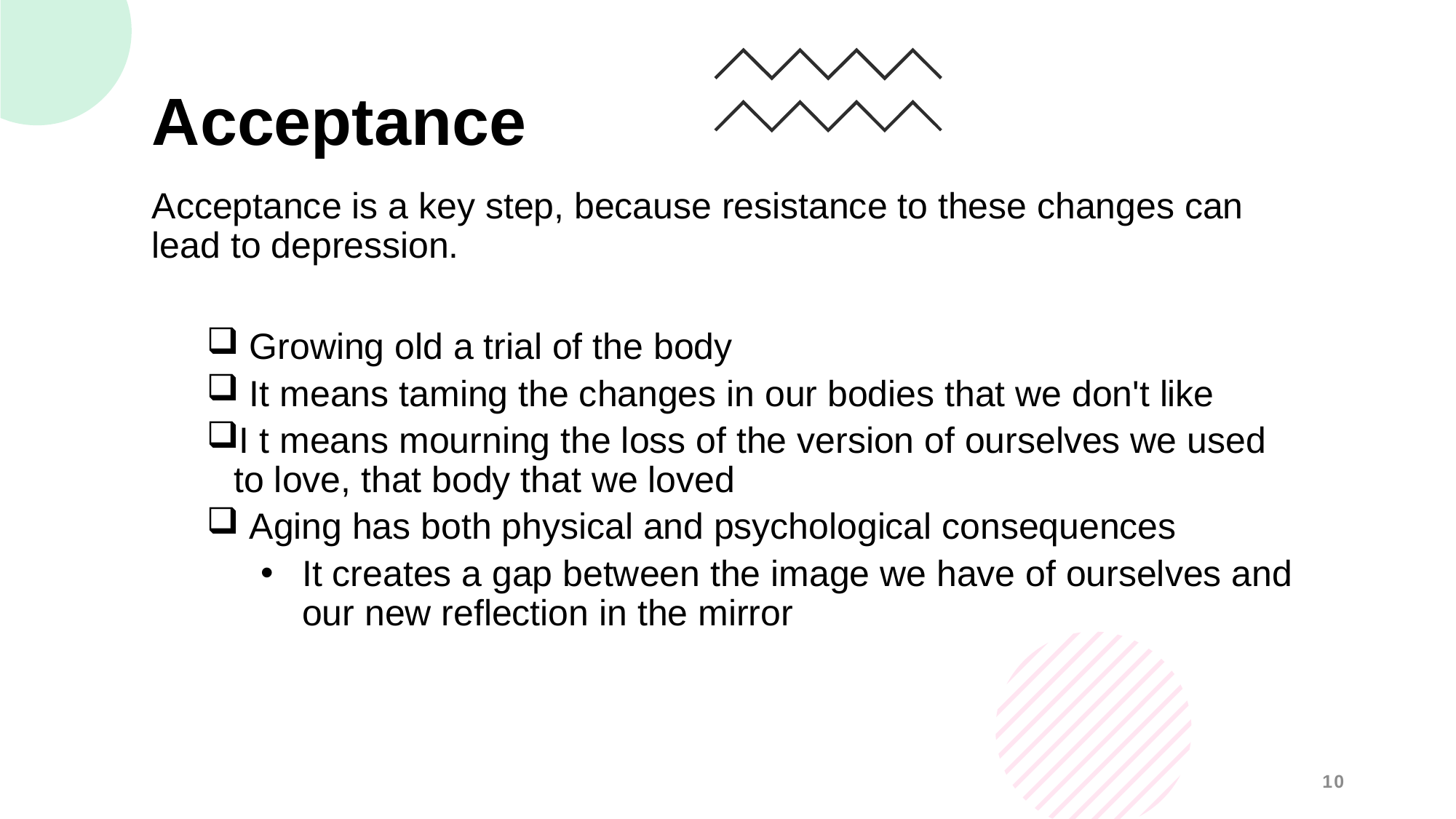

# Acceptance
Acceptance is a key step, because resistance to these changes can lead to depression.

 Growing old a trial of the body
 It means taming the changes in our bodies that we don't like
I t means mourning the loss of the version of ourselves we used to love, that body that we loved
 Aging has both physical and psychological consequences
It creates a gap between the image we have of ourselves and our new reflection in the mirror
10